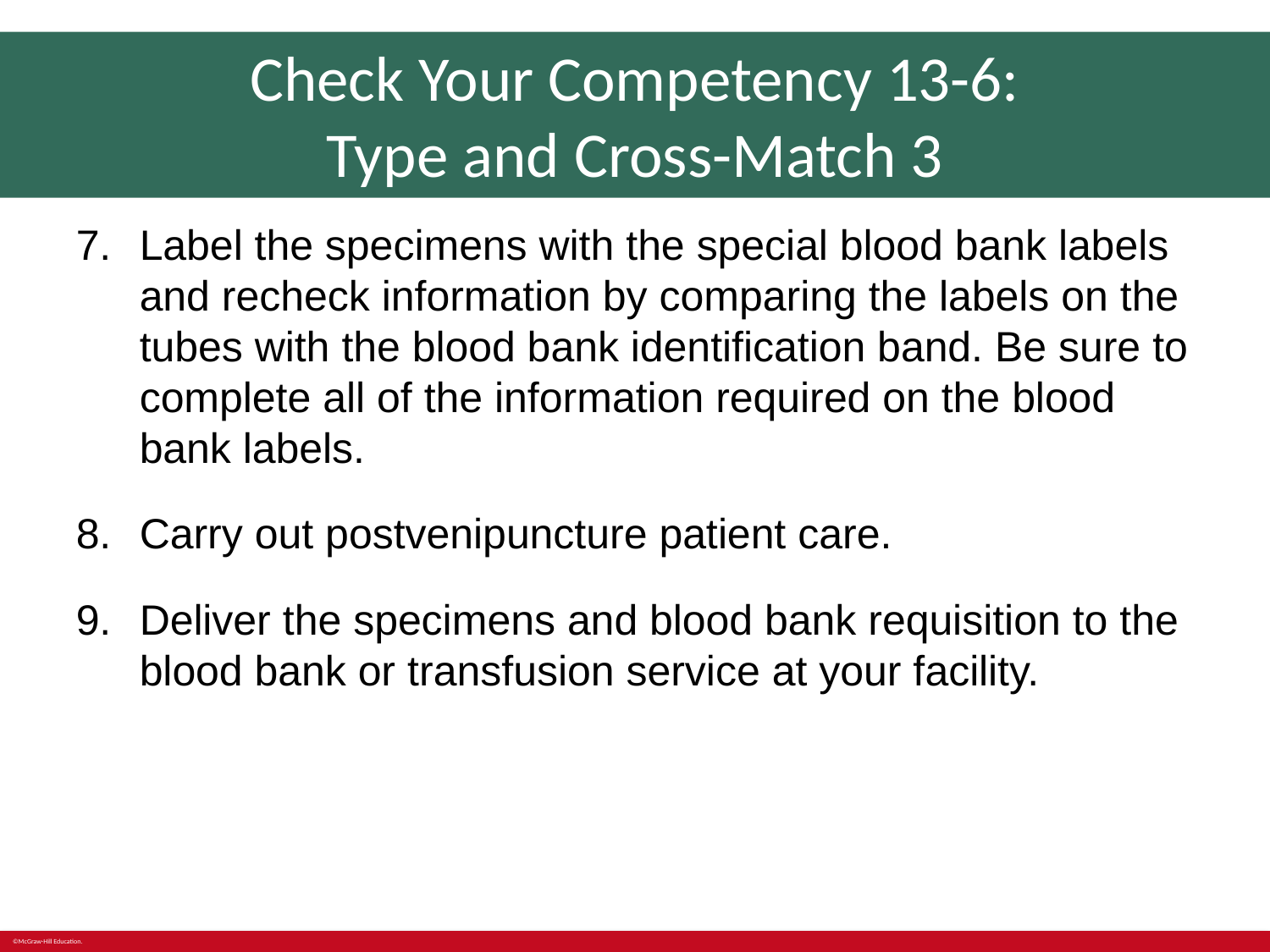

# Check Your Competency 13-6: Type and Cross-Match 3
Label the specimens with the special blood bank labels and recheck information by comparing the labels on the tubes with the blood bank identification band. Be sure to complete all of the information required on the blood bank labels.
Carry out postvenipuncture patient care.
Deliver the specimens and blood bank requisition to the blood bank or transfusion service at your facility.